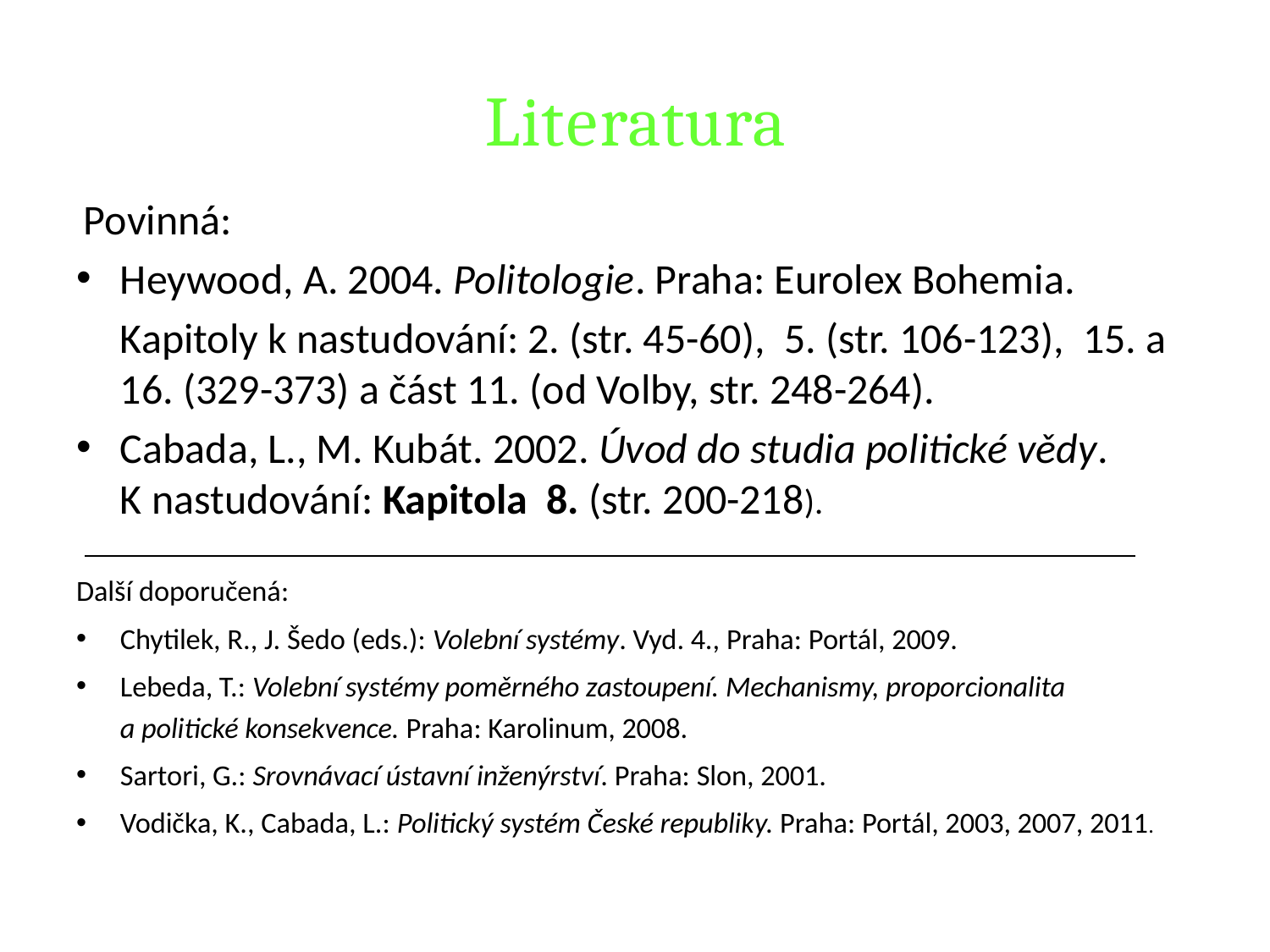

# Literatura
  Povinná:
Heywood, A. 2004. Politologie. Praha: Eurolex Bohemia.
	Kapitoly k nastudování: 2. (str. 45-60),  5. (str. 106-123),  15. a 16. (329-373) a část 11. (od Volby, str. 248-264).
Cabada, L., M. Kubát. 2002. Úvod do studia politické vědy.
K nastudování: Kapitola  8. (str. 200-218).

Další doporučená:
Chytilek, R., J. Šedo (eds.): Volební systémy. Vyd. 4., Praha: Portál, 2009.
Lebeda, T.: Volební systémy poměrného zastoupení. Mechanismy, proporcionalita
a politické konsekvence. Praha: Karolinum, 2008.
Sartori, G.: Srovnávací ústavní inženýrství. Praha: Slon, 2001.
Vodička, K., Cabada, L.: Politický systém České republiky. Praha: Portál, 2003, 2007, 2011.